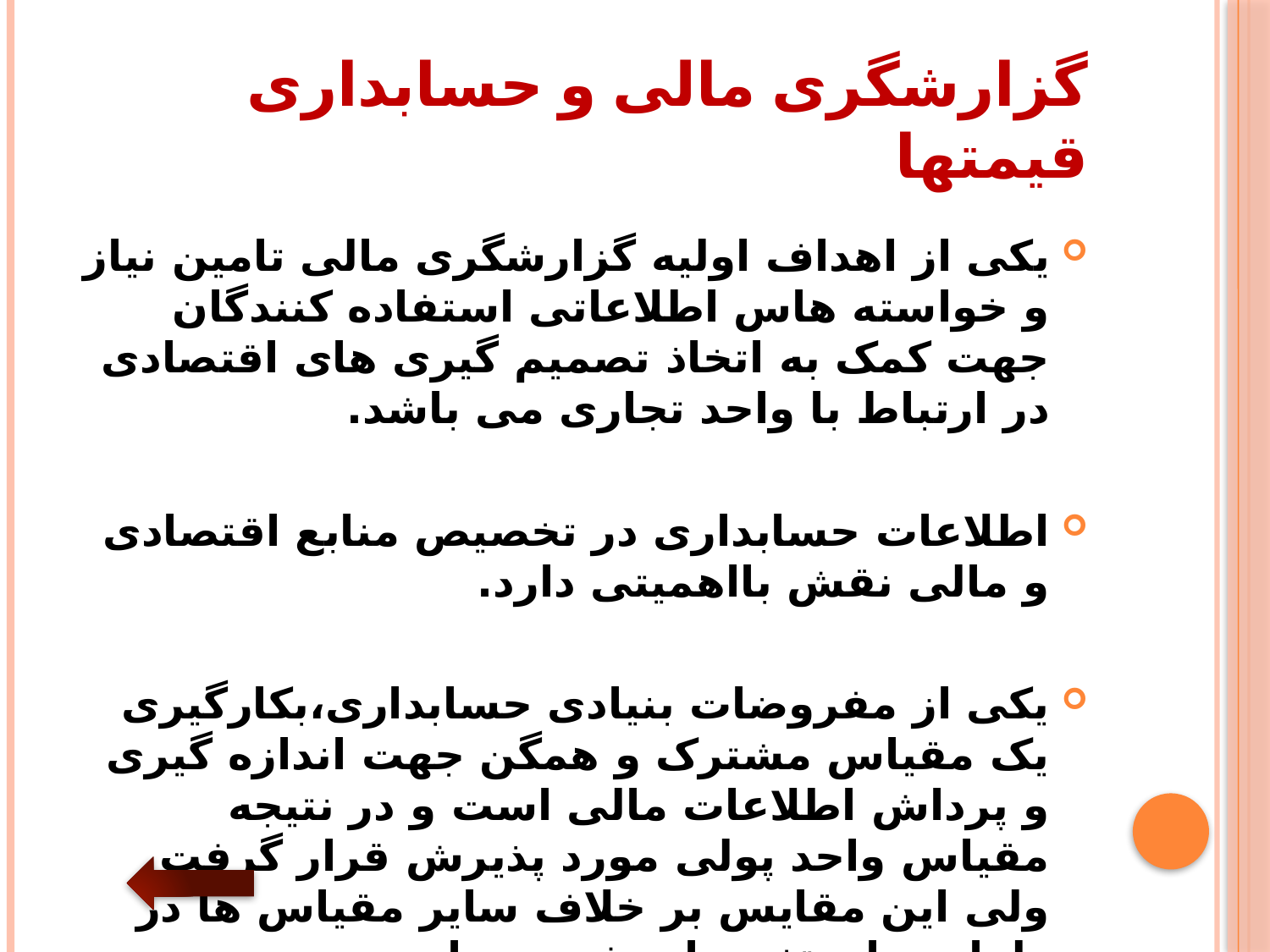

# گزارشگری مالی و حسابداری قیمتها
یکی از اهداف اولیه گزارشگری مالی تامین نیاز و خواسته هاس اطلاعاتی استفاده کنندگان جهت کمک به اتخاذ تصمیم گیری های اقتصادی در ارتباط با واحد تجاری می باشد.

اطلاعات حسابداری در تخصیص منابع اقتصادی و مالی نقش بااهمیتی دارد.

یکی از مفروضات بنیادی حسابداری،بکارگیری یک مقیاس مشترک و همگن جهت اندازه گیری و پرداش اطلاعات مالی است و در نتیجه مقیاس واحد پولی مورد پذیرش قرار گرفت ولی این مقایس بر خلاف سایر مقیاس ها در طول زمان تغییر ارزش می یابد.